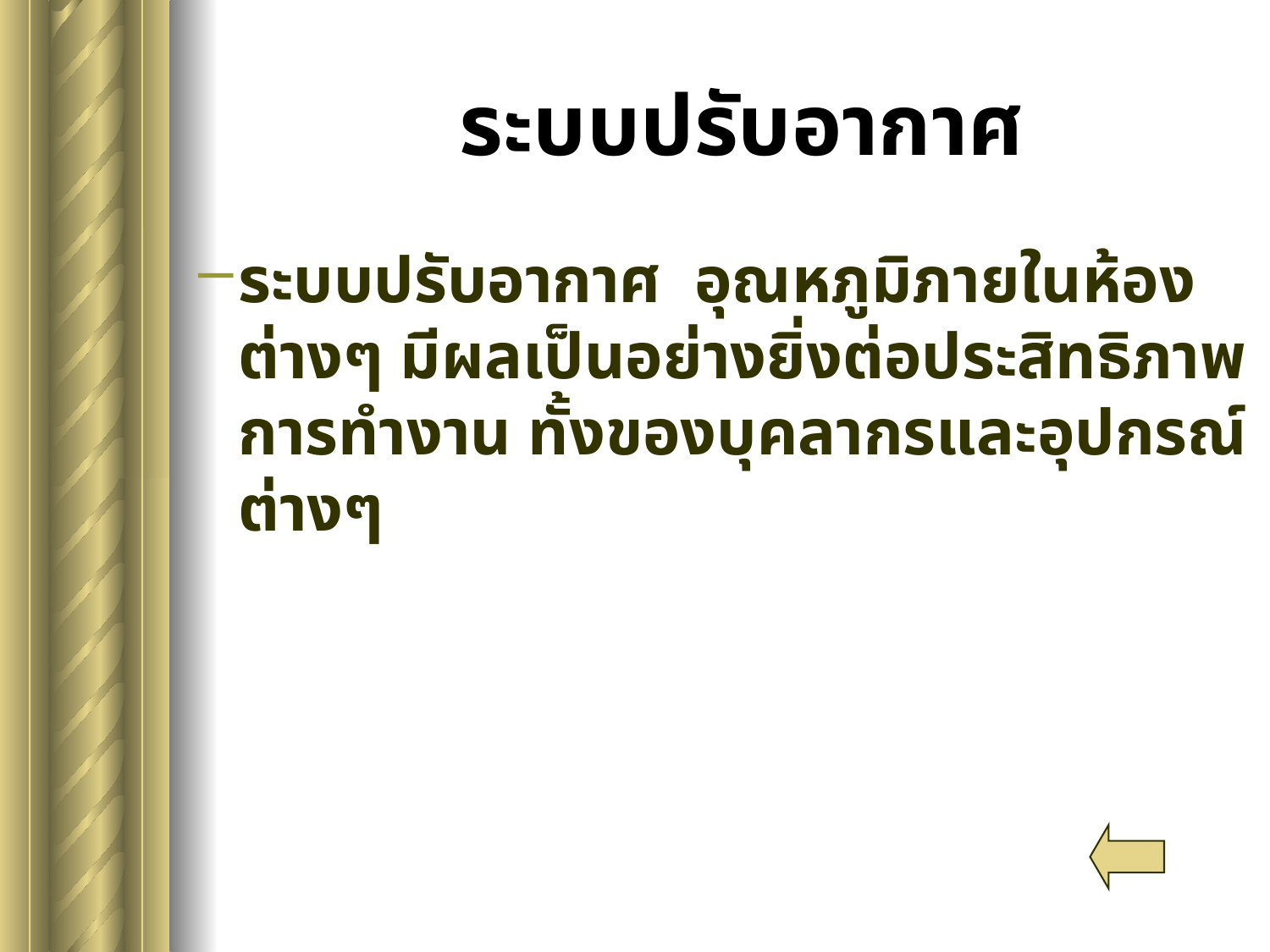

# ระบบปรับอากาศ
ระบบปรับอากาศ  อุณหภูมิภายในห้องต่างๆ มีผลเป็นอย่างยิ่งต่อประสิทธิภาพการทำงาน ทั้งของบุคลากรและอุปกรณ์ต่างๆ